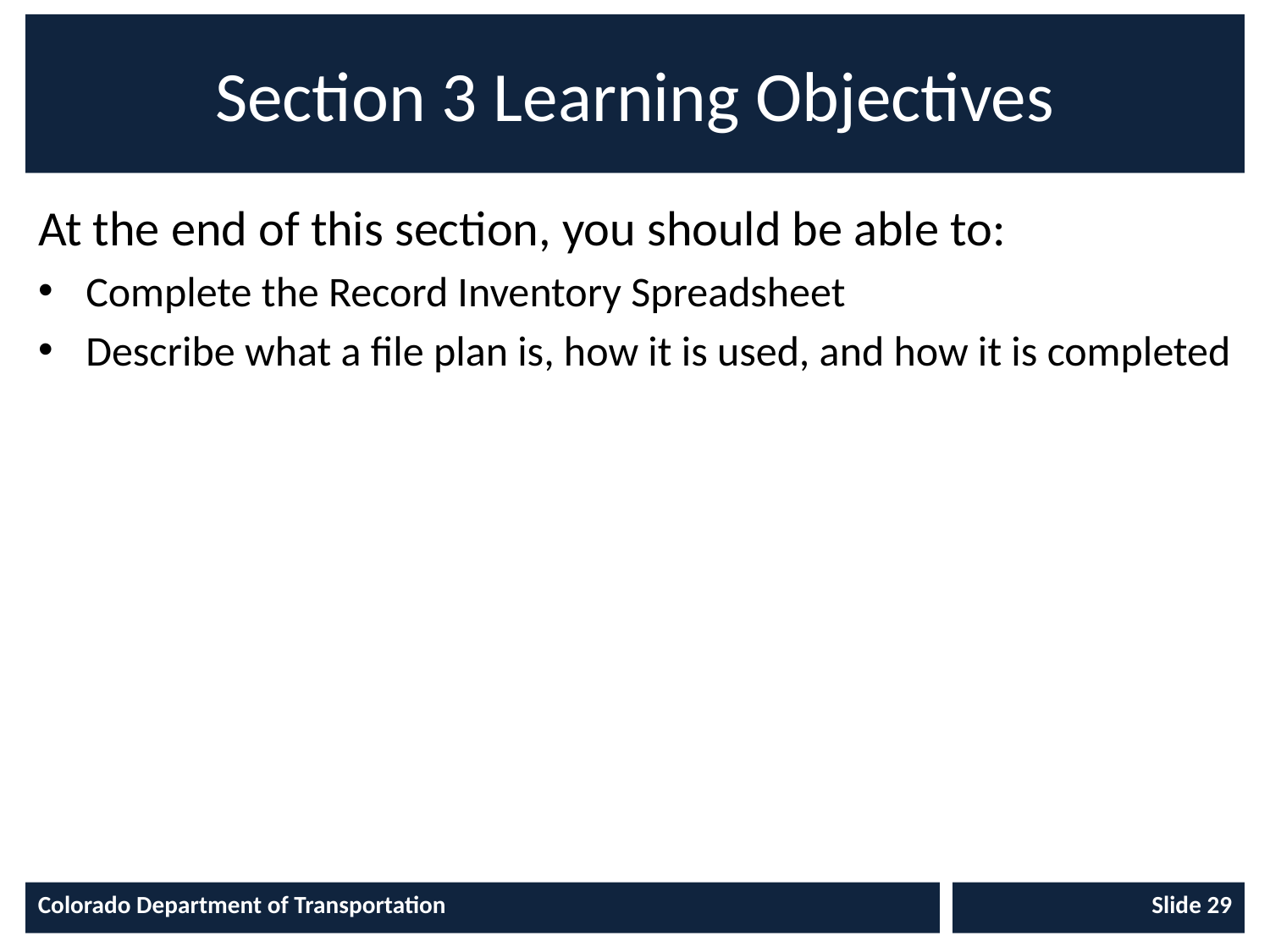

# Section 3 Learning Objectives
At the end of this section, you should be able to:
Complete the Record Inventory Spreadsheet
Describe what a file plan is, how it is used, and how it is completed
Colorado Department of Transportation
Slide 29